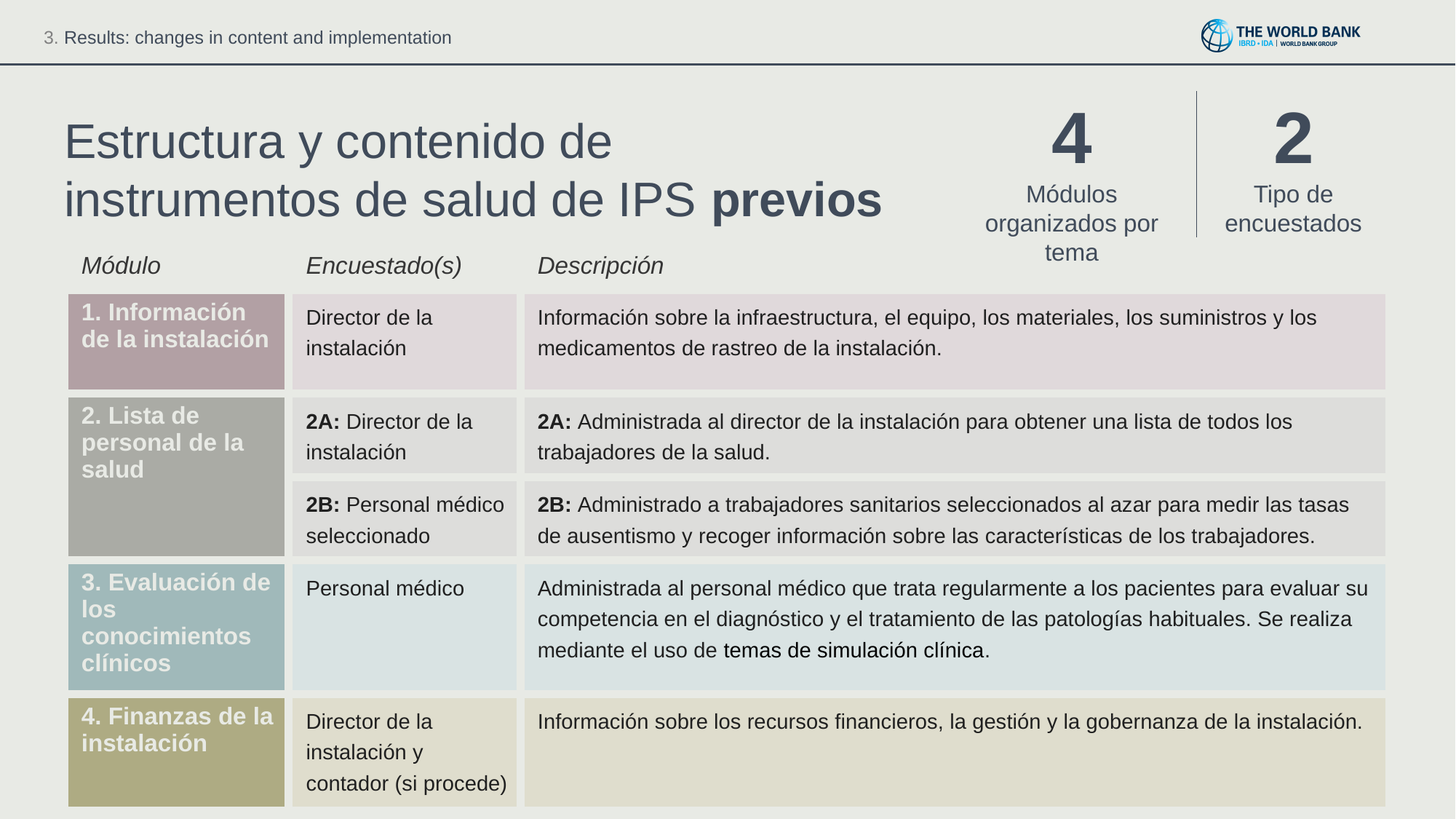

4
2
Estructura y contenido de instrumentos de salud de IPS previos
Módulos organizados por tema
Tipo de encuestados
| Módulo | Encuestado(s) | Descripción |
| --- | --- | --- |
| 1. Información de la instalación | Director de la instalación | Información sobre la infraestructura, el equipo, los materiales, los suministros y los medicamentos de rastreo de la instalación. |
| 2. Lista de personal de la salud | 2A: Director de la instalación | 2A: Administrada al director de la instalación para obtener una lista de todos los trabajadores de la salud. |
|  | 2B: Personal médico seleccionado | 2B: Administrado a trabajadores sanitarios seleccionados al azar para medir las tasas de ausentismo y recoger información sobre las características de los trabajadores. |
| 3. Evaluación de los conocimientos clínicos | Personal médico | Administrada al personal médico que trata regularmente a los pacientes para evaluar su competencia en el diagnóstico y el tratamiento de las patologías habituales. Se realiza mediante el uso de temas de simulación clínica. |
| 4. Finanzas de la instalación | Director de la instalación y contador (si procede) | Información sobre los recursos financieros, la gestión y la gobernanza de la instalación. |